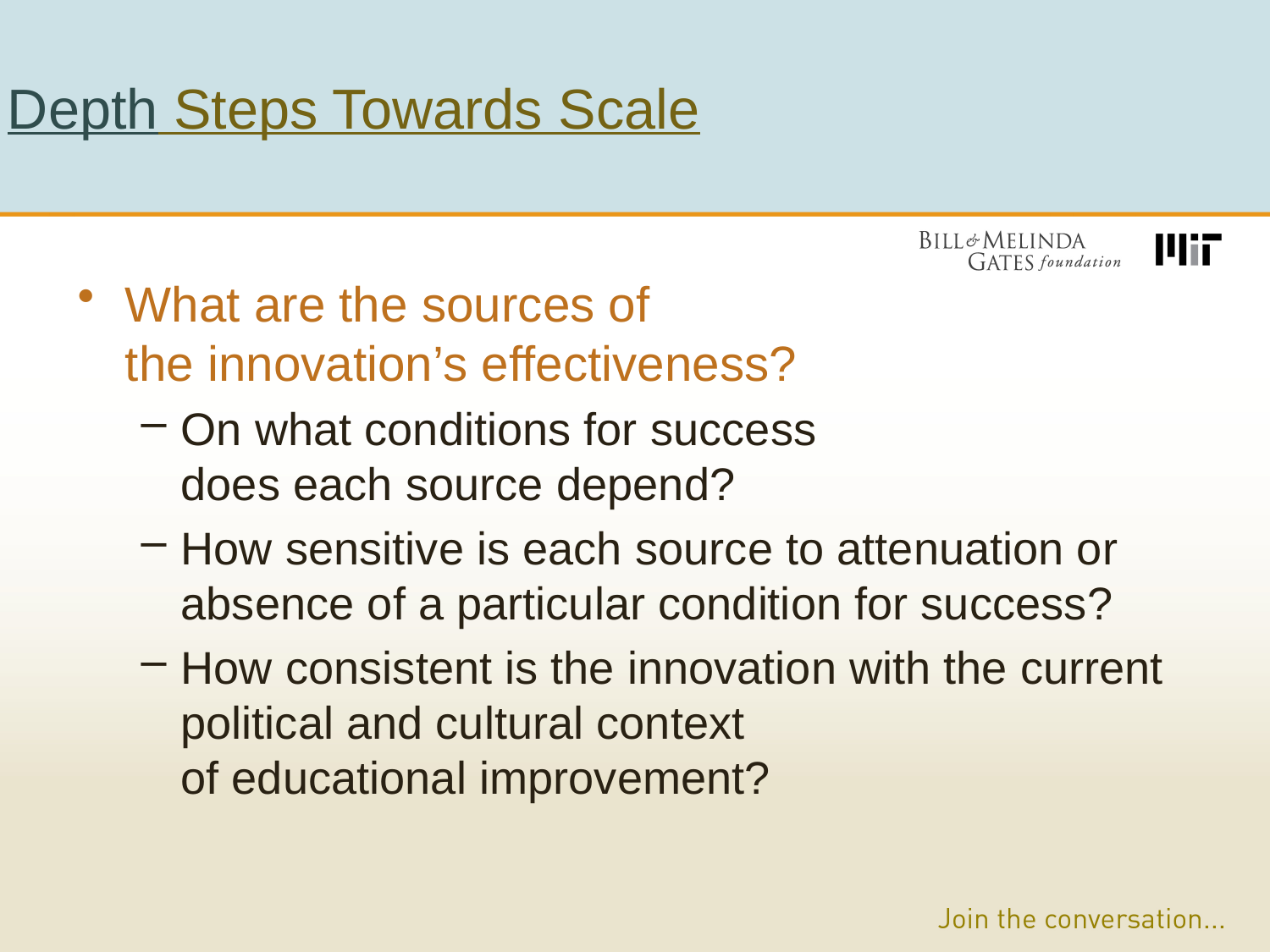

Depth Steps Towards Scale
What are the sources of
the innovation’s effectiveness?
On what conditions for success
does each source depend?
How sensitive is each source to attenuation or
absence of a particular condition for success?
How consistent is the innovation with the current political and cultural context
of educational improvement?